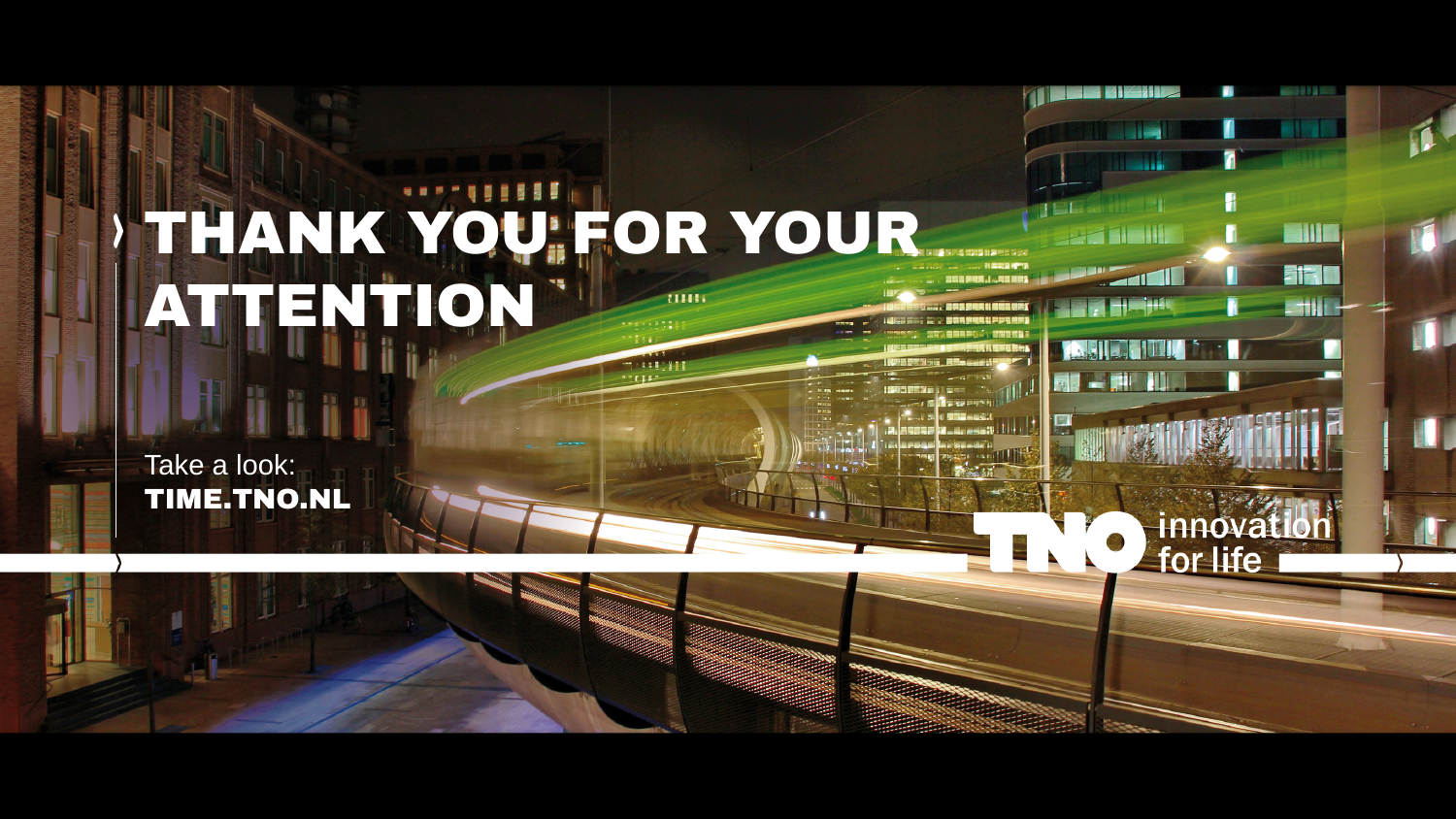

# Thank you for your attention
Take a look:
TIME.TNO.NL